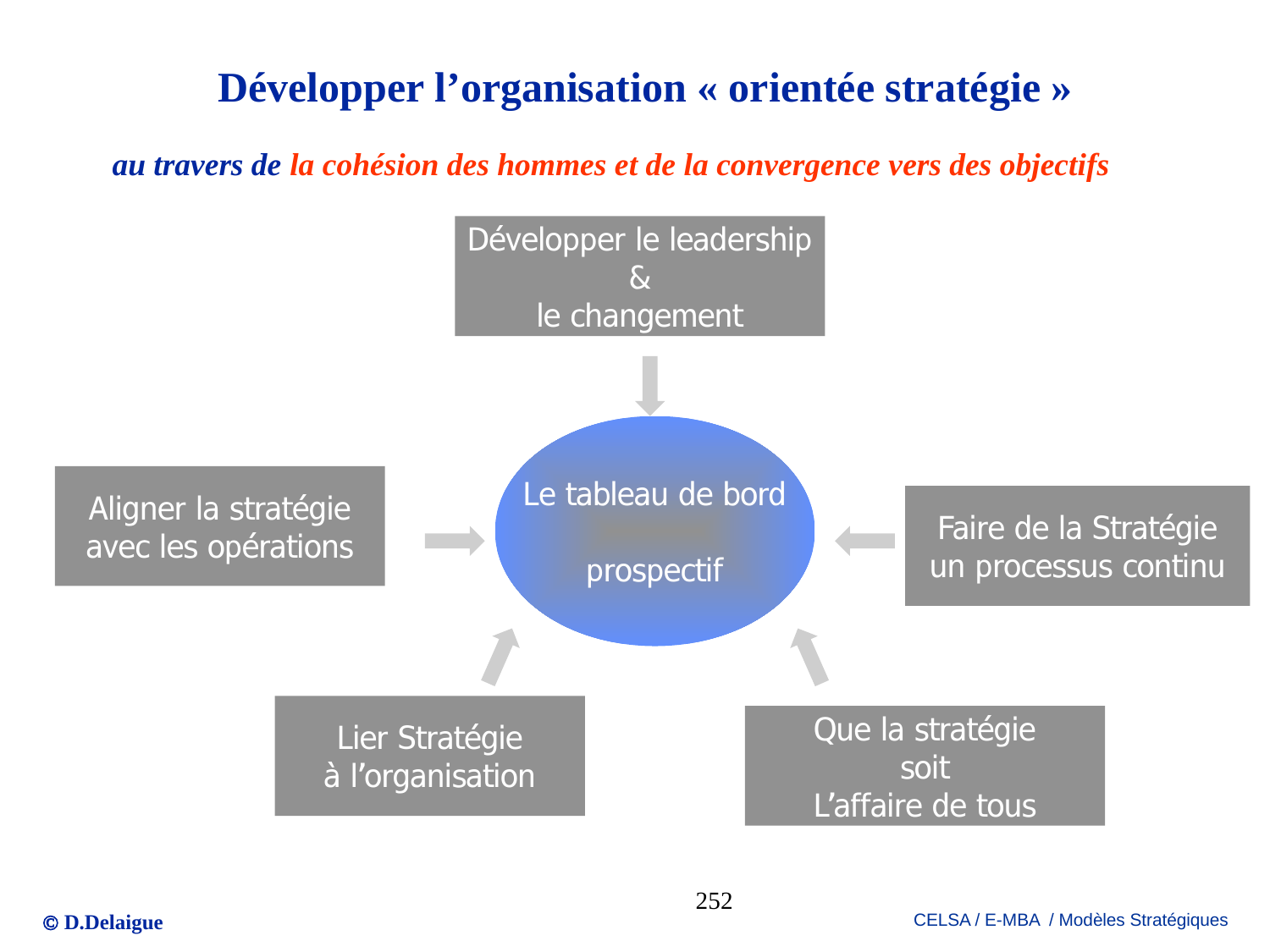

# Développer l’organisation « orientée stratégie »
au travers de la cohésion des hommes et de la convergence vers des objectifs
Développer le leadership
&
le changement

Le tableau de bord

prospectif
Aligner la stratégie
avec les opérations
Faire de la Stratégie
un processus continu

Lier Stratégie
à l’organisation
Que la stratégie
soit
L’affaire de tous
252